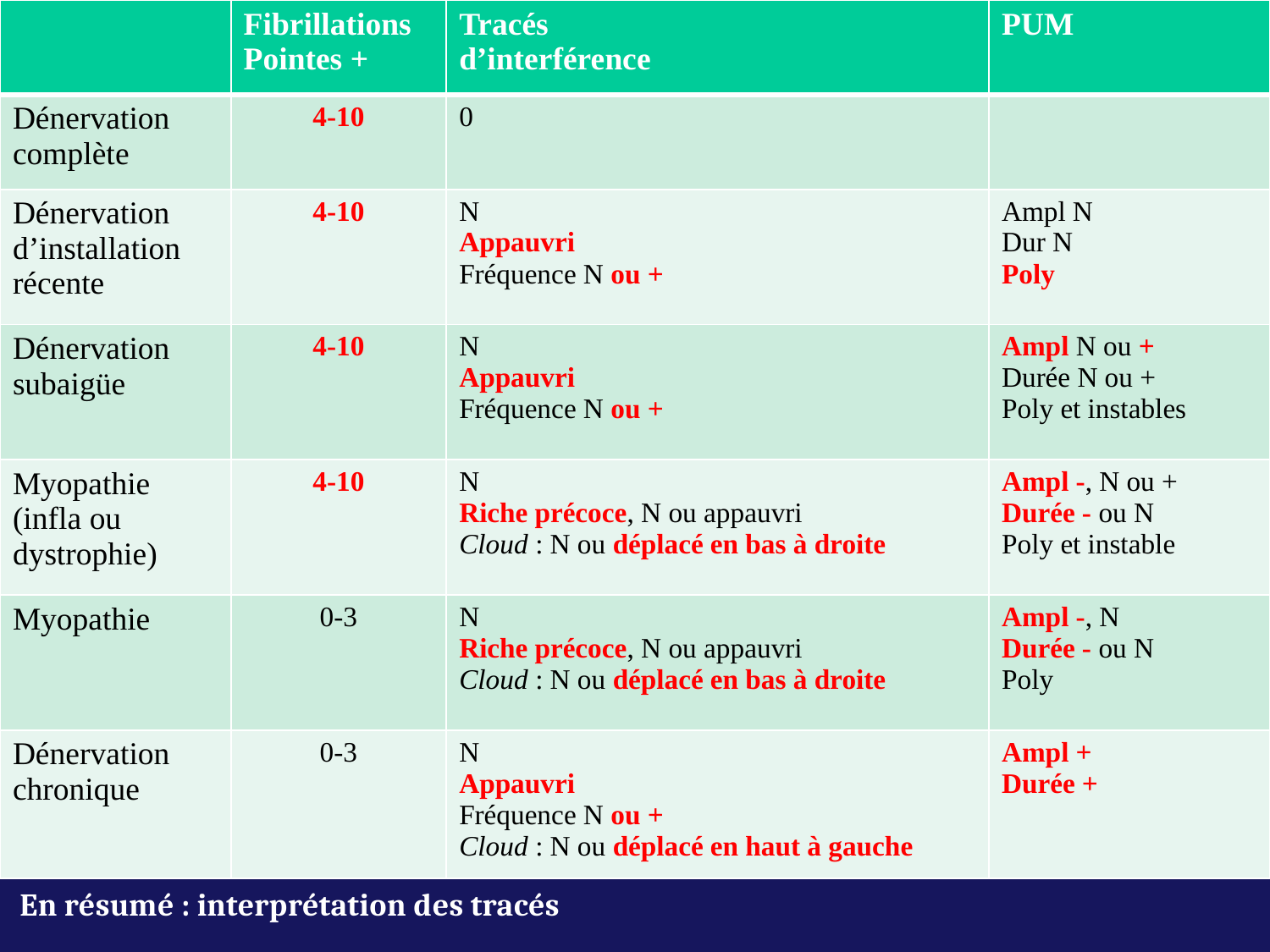

|  | Fibrillations Pointes + | Tracés d’interférence | PUM |
| --- | --- | --- | --- |
| Dénervation complète | 4-10 | 0 |  |
| Dénervation d’installation récente | 4-10 | N Appauvri Fréquence N ou + | Ampl N Dur N Poly |
| Dénervation subaigüe | 4-10 | N Appauvri Fréquence N ou + | Ampl N ou + Durée N ou + Poly et instables |
| Myopathie (infla ou dystrophie) | 4-10 | N Riche précoce, N ou appauvri Cloud : N ou déplacé en bas à droite | Ampl -, N ou + Durée - ou N Poly et instable |
| Myopathie | 0-3 | N Riche précoce, N ou appauvri Cloud : N ou déplacé en bas à droite | Ampl -, N Durée - ou N Poly |
| Dénervation chronique | 0-3 | N Appauvri Fréquence N ou + Cloud : N ou déplacé en haut à gauche | Ampl + Durée + |
En résumé : interprétation des tracés